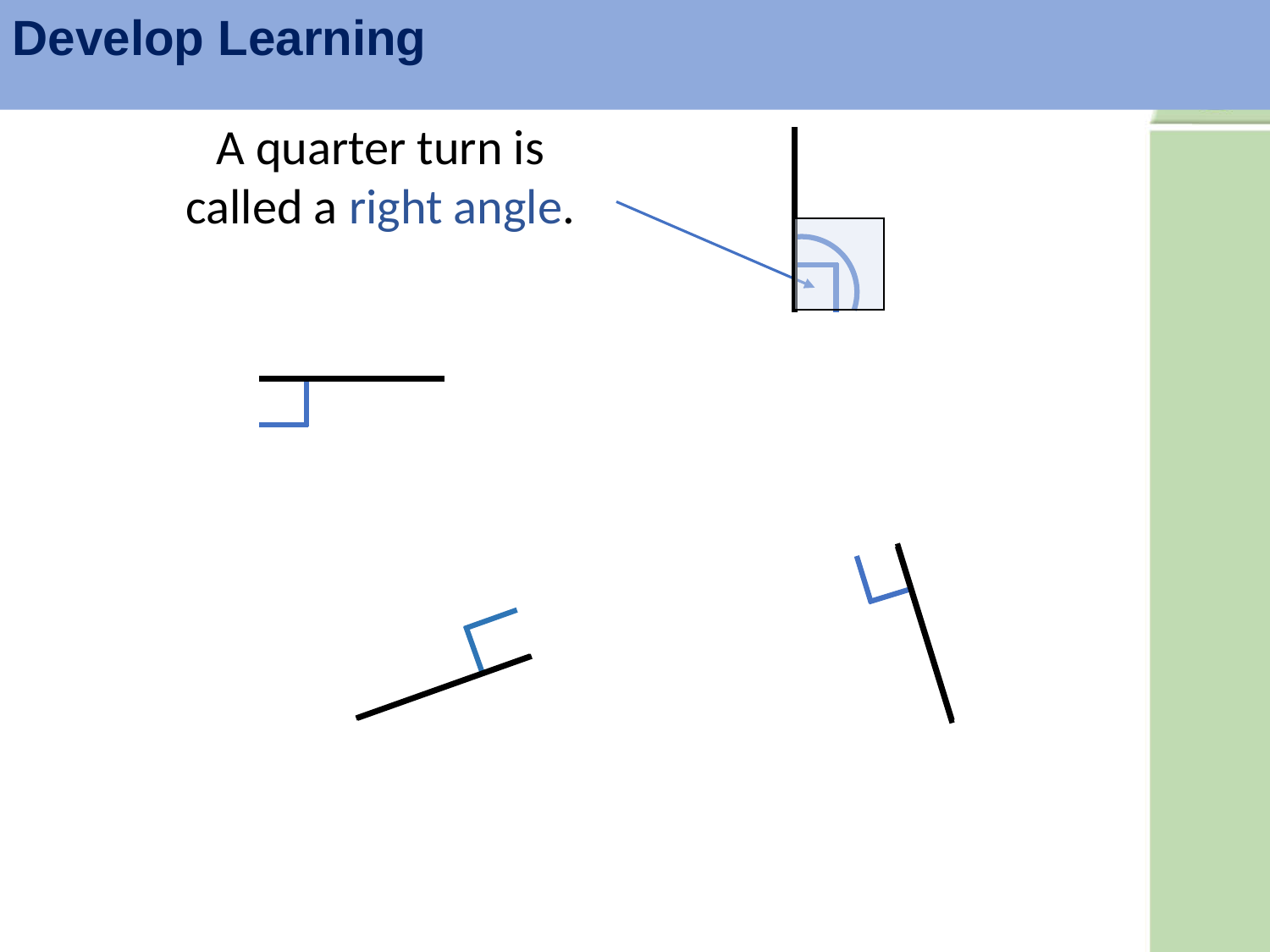

Develop Learning

A quarter turn is called a right angle.